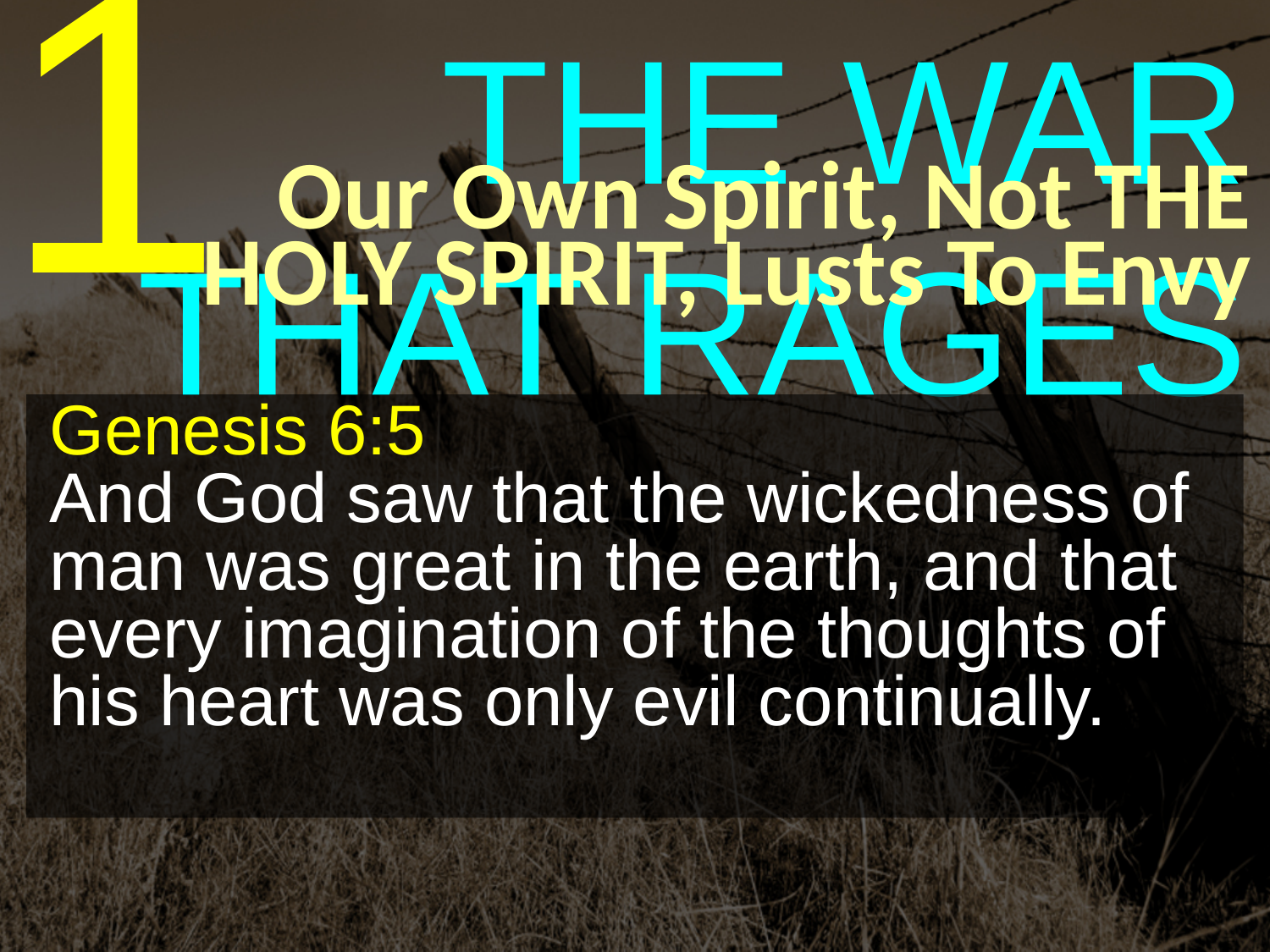

1
THE WAR THAT RAGES
Our Own Spirit, Not THE
HOLY SPIRIT, Lusts To Envy

Genesis 6:5
And God saw that the wickedness of man was great in the earth, and that every imagination of the thoughts of his heart was only evil continually.